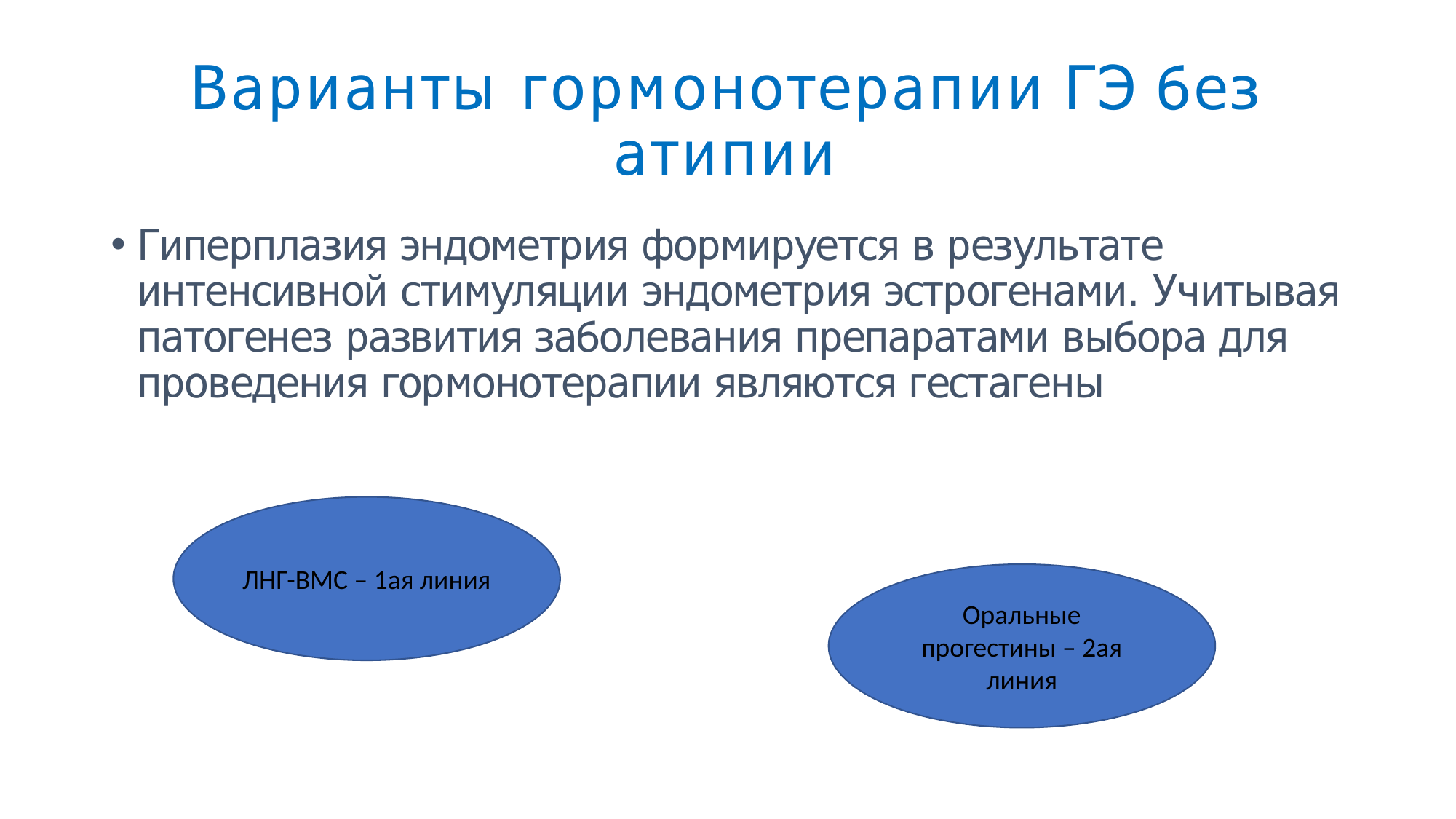

# Варианты гормонотерапии ГЭ без атипии
Гиперплазия эндометрия формируется в результате интенсивной стимуляции эндометрия эстрогенами. Учитывая патогенез развития заболевания препаратами выбора для проведения гормонотерапии являются гестагены

ЛНГ-ВМС – 1ая линия
Оральные прогестины – 2ая линия